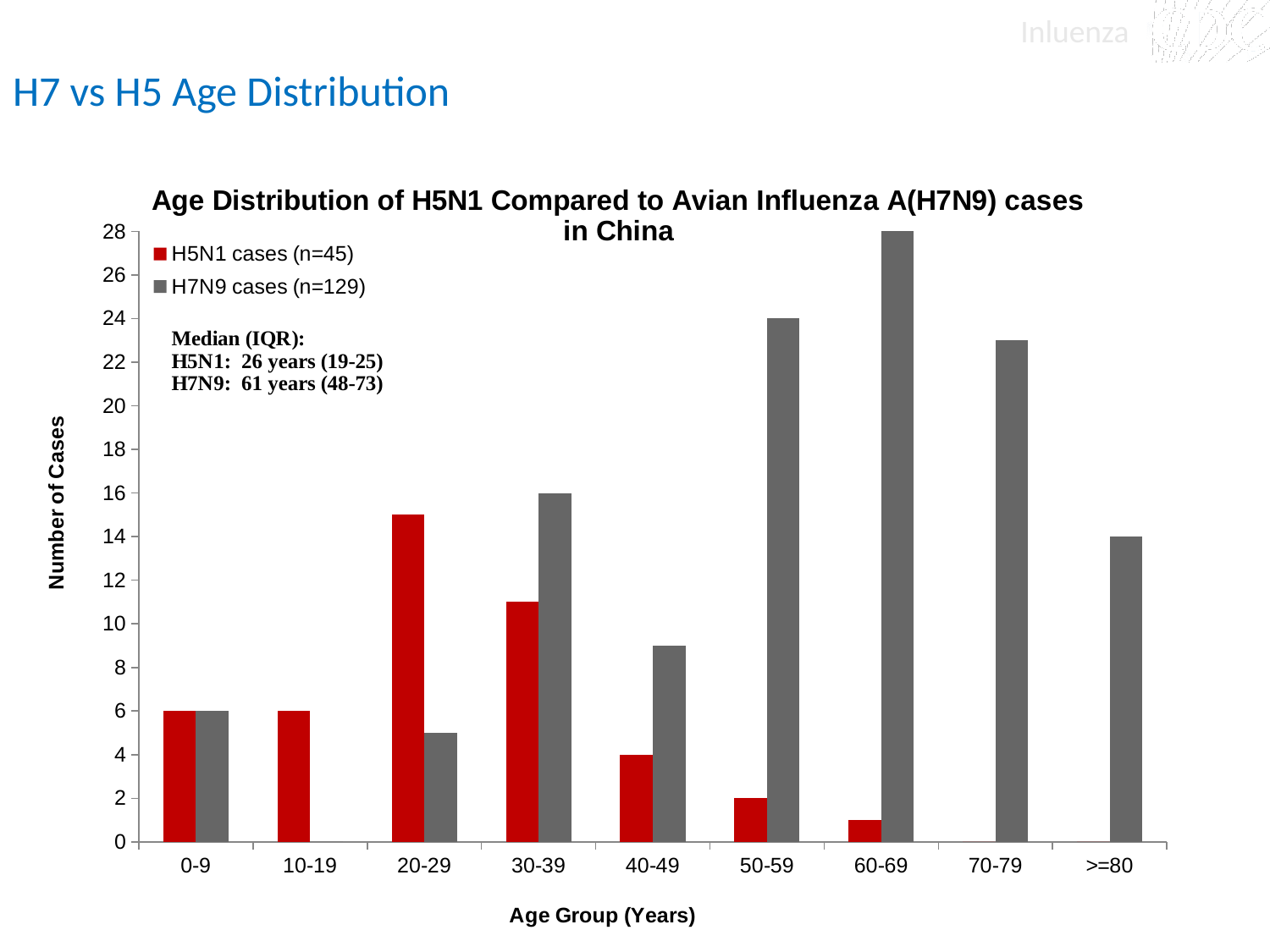

# H7 vs H5 Age Distribution

### Chart: Age Distribution of H5N1 Compared to Avian Influenza A(H7N9) cases in China

| Category | H5N1 cases (n=45) | H7N9 cases (n=129) |
|---|---|---|
| 0-9 | 6.0 | 6.0 |
| 10-19 | 6.0 | 0.0 |
| 20-29 | 15.0 | 5.0 |
| 30-39 | 11.0 | 16.0 |
| 40-49 | 4.0 | 9.0 |
| 50-59 | 2.0 | 24.0 |
| 60-69 | 1.0 | 32.0 |
| 70-79 | 0.0 | 23.0 |
| >=80 | 0.0 | 14.0 |